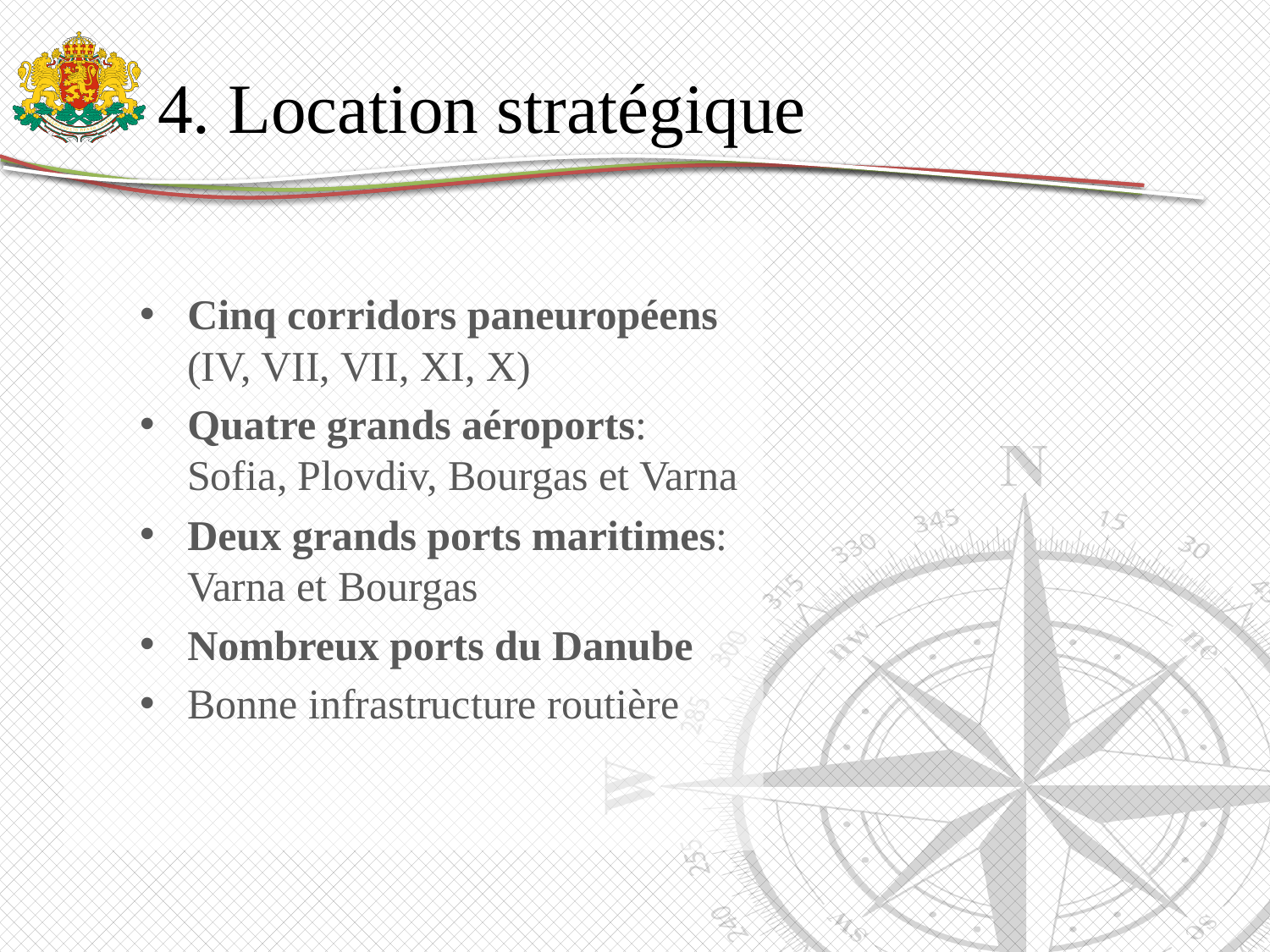

# 4. Location stratégique

Cinq corridors paneuropéens (IV, VII, VII, XI, X)
Quatre grands aéroports: Sofia, Plovdiv, Bourgas et Varna
Deux grands ports maritimes: Varna et Bourgas
Nombreux ports du Danube
Bonne infrastructure routière